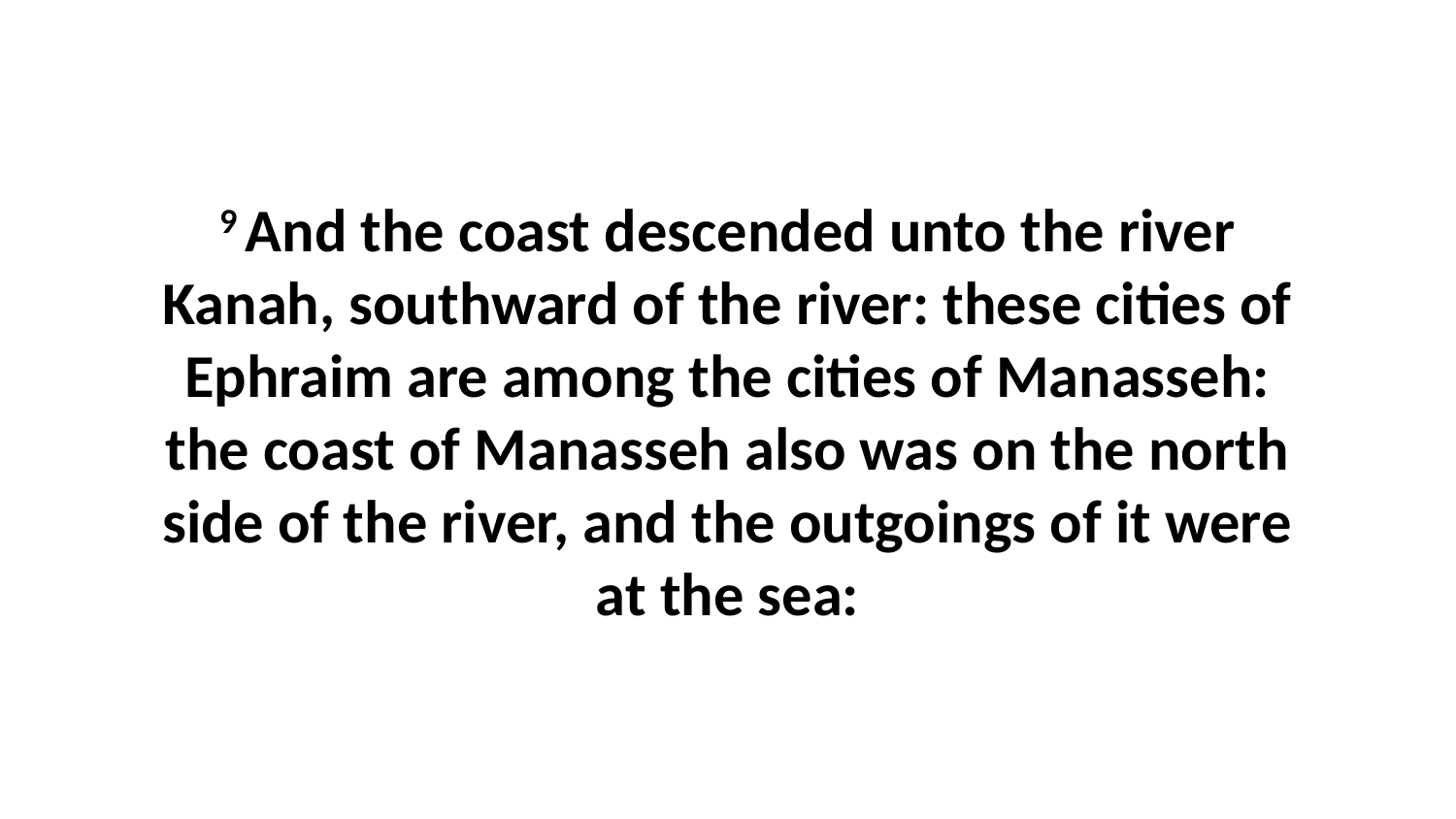

9 And the coast descended unto the river Kanah, southward of the river: these cities of Ephraim are among the cities of Manasseh: the coast of Manasseh also was on the north side of the river, and the outgoings of it were at the sea: